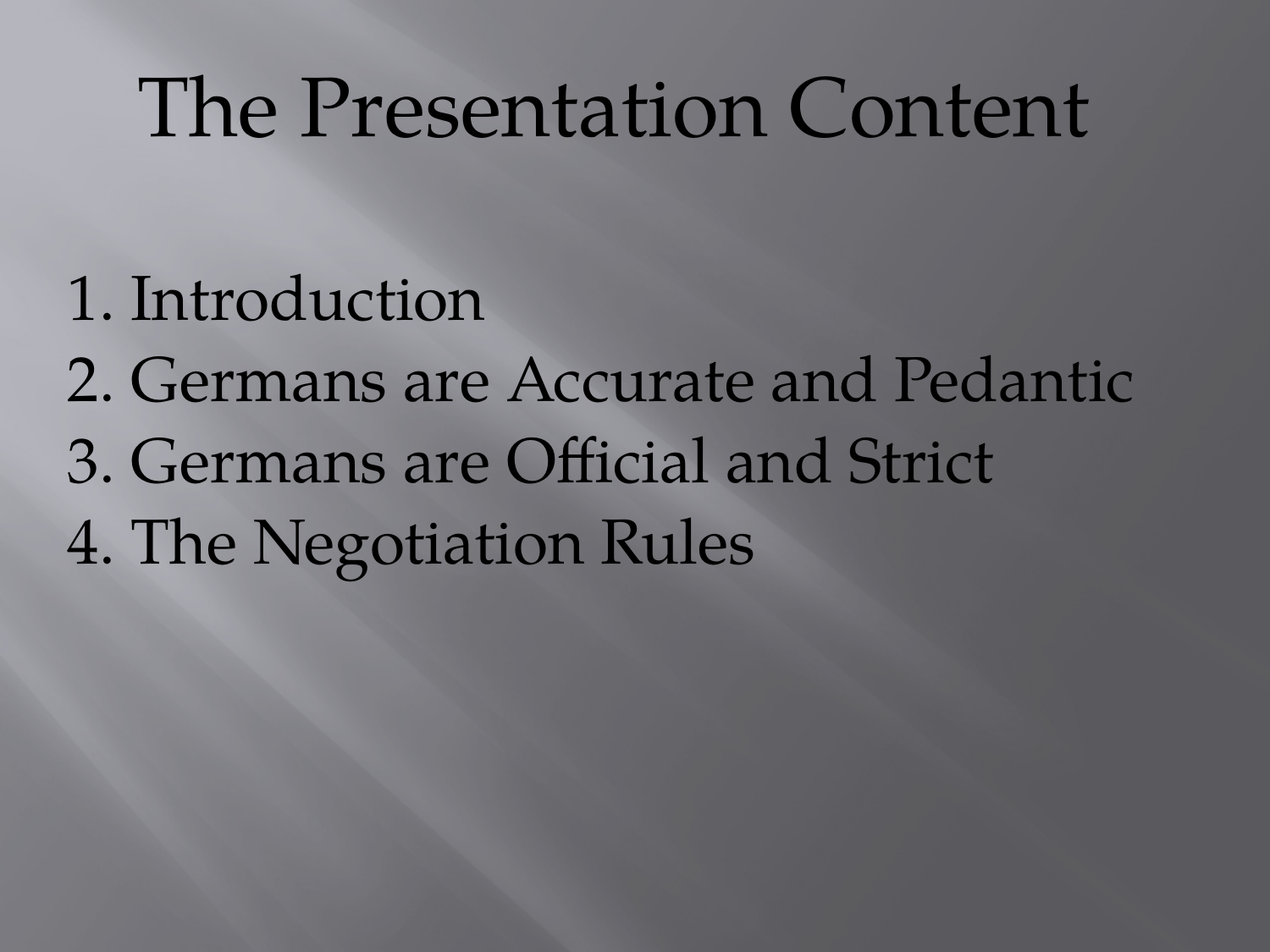

The Presentation Content
 Introduction
 Germans are Accurate and Pedantic
 Germans are Official and Strict
 The Negotiation Rules